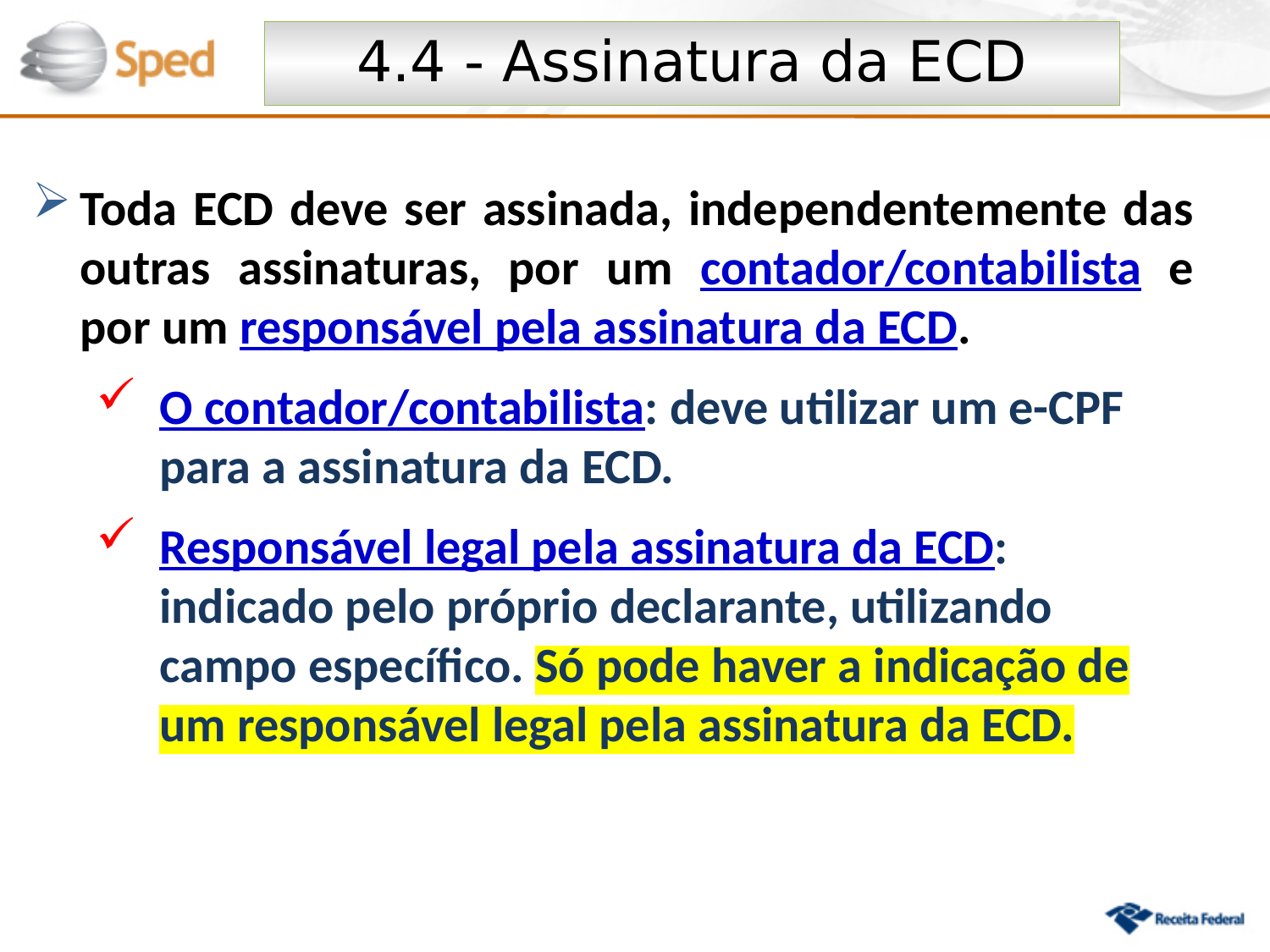

4.4 - Assinatura da ECD

Toda ECD deve ser assinada, independentemente das outras assinaturas, por um contador/contabilista e por um responsável pela assinatura da ECD.
O contador/contabilista: deve utilizar um e-CPF para a assinatura da ECD.
Responsável legal pela assinatura da ECD: indicado pelo próprio declarante, utilizando campo específico. Só pode haver a indicação de um responsável legal pela assinatura da ECD.